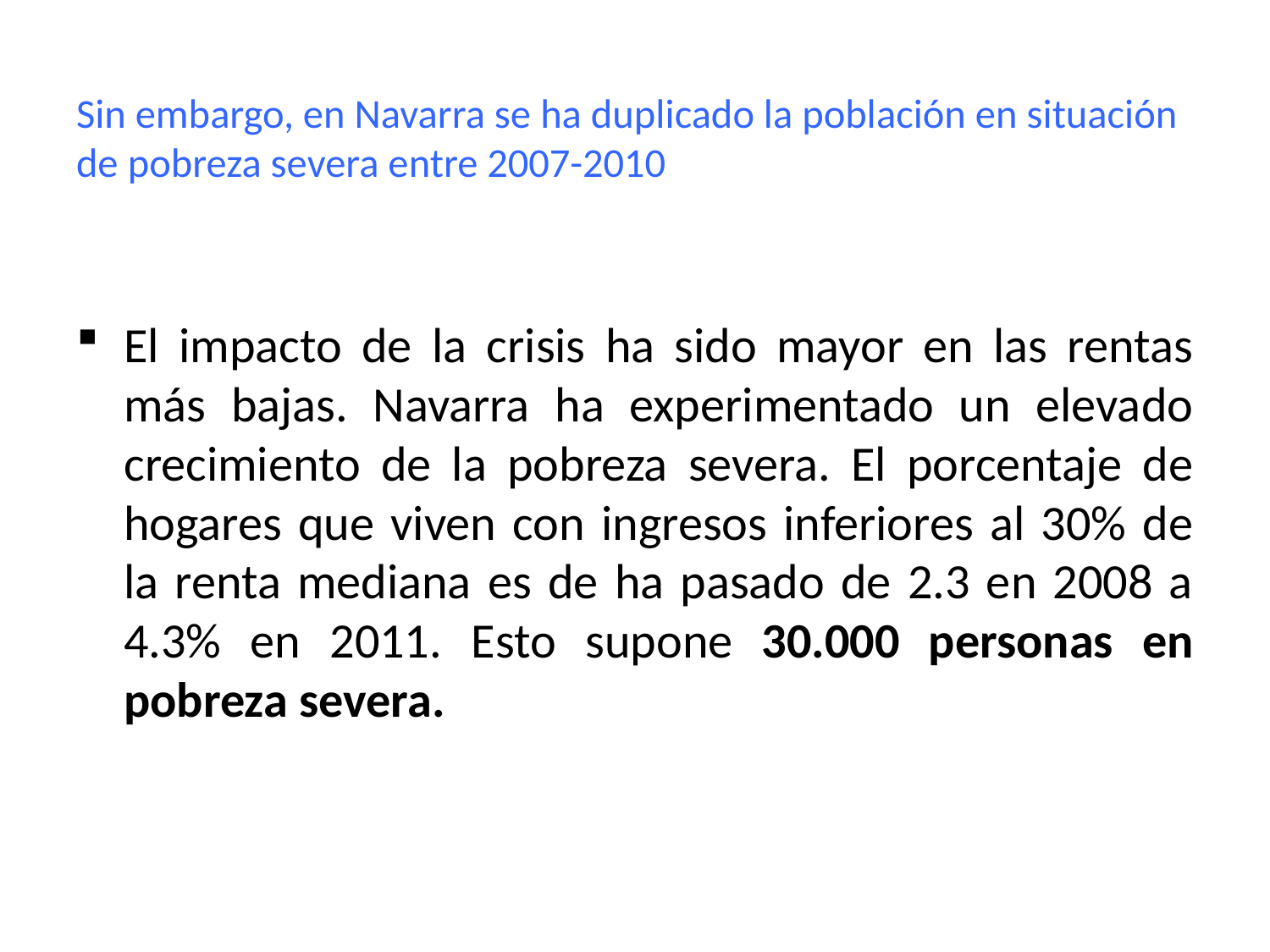

# Sin embargo, en Navarra se ha duplicado la población en situación de pobreza severa entre 2007-2010

El impacto de la crisis ha sido mayor en las rentas más bajas. Navarra ha experimentado un elevado crecimiento de la pobreza severa. El porcentaje de hogares que viven con ingresos inferiores al 30% de la renta mediana es de ha pasado de 2.3 en 2008 a 4.3% en 2011. Esto supone 30.000 personas en pobreza severa.